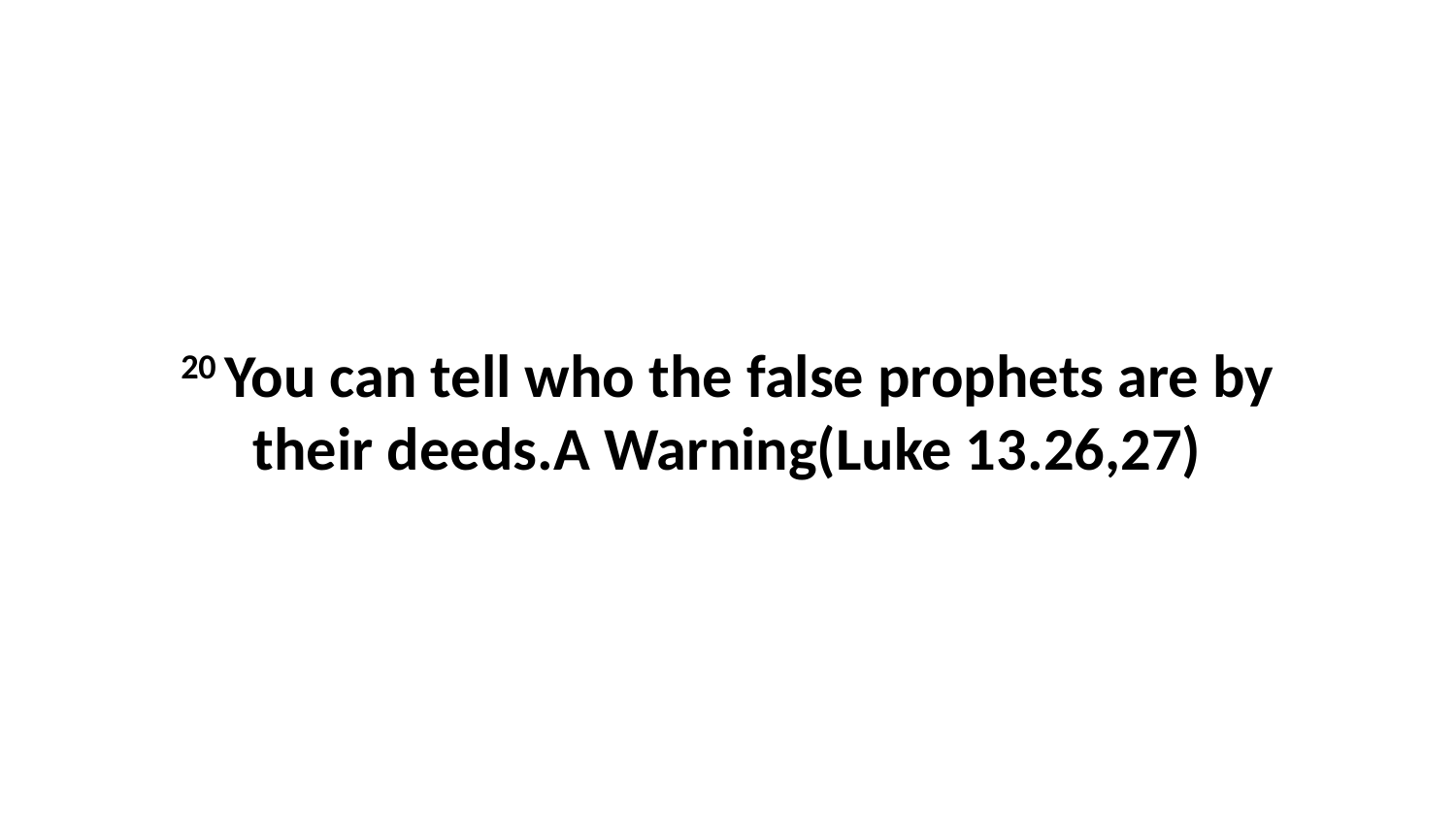

20 You can tell who the false prophets are by their deeds.A Warning(Luke 13.26,27)